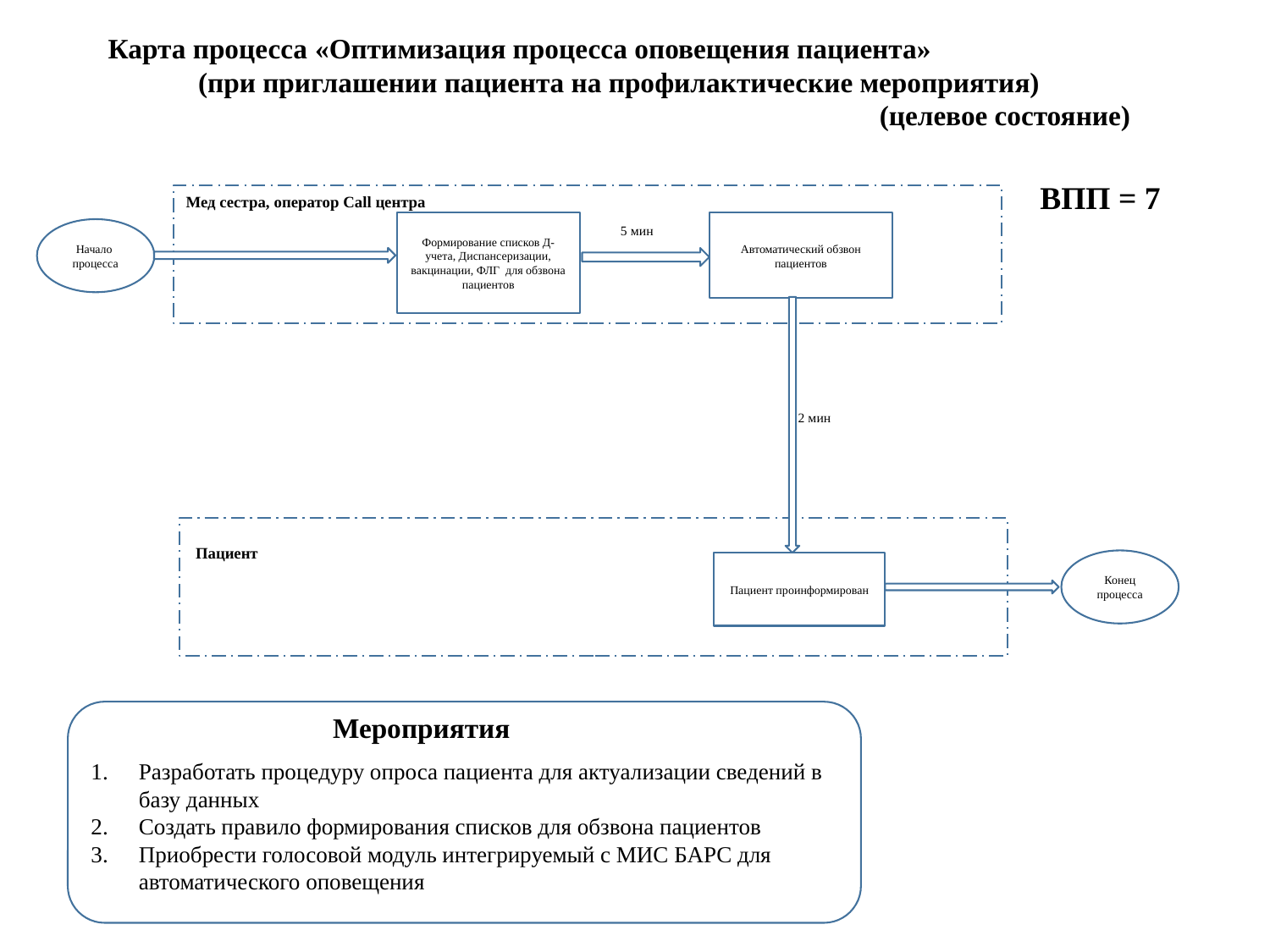

Карта процесса «Оптимизация процесса оповещения пациента»
(при приглашении пациента на профилактические мероприятия)
(целевое состояние)
ВПП = 7

Мед сестра, оператор Call центра
Формирование списков Д-учета, Диспансеризации, вакцинации, ФЛГ  для обзвона пациентов
Автоматический обзвон пациентов
5 мин
Начало  процесса

2 мин

Пациент
Конец процесса
Пациент проинформирован

Разработать процедуру опроса пациента для актуализации сведений в базу данных
Создать правило формирования списков для обзвона пациентов
Приобрести голосовой модуль интегрируемый с МИС БАРС для автоматического оповещения
Мероприятия